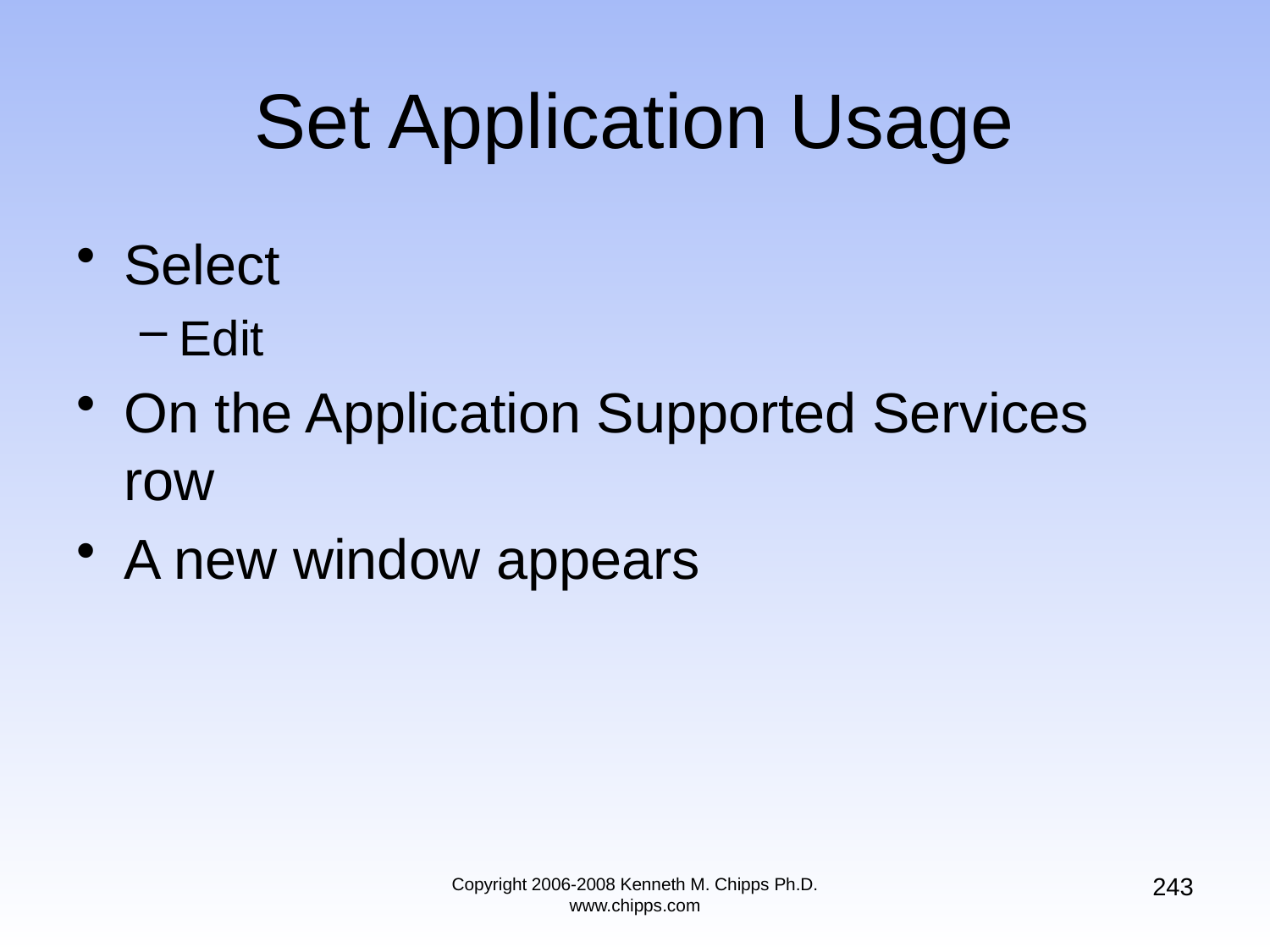

# Set Application Usage
Select
Edit
On the Application Supported Services row
A new window appears
243
Copyright 2006-2008 Kenneth M. Chipps Ph.D. www.chipps.com